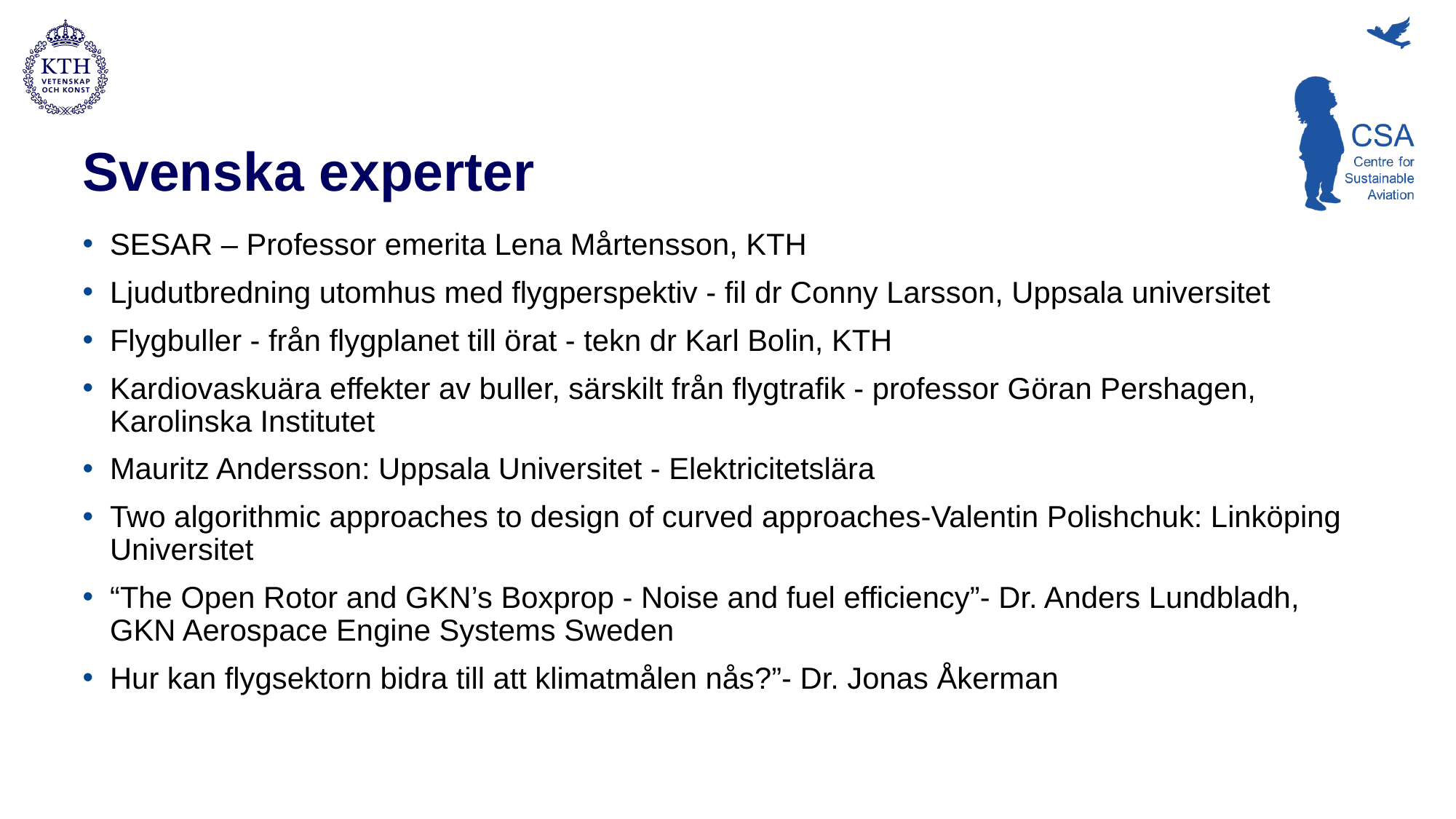

# Svenska experter
SESAR – Professor emerita Lena Mårtensson, KTH
Ljudutbredning utomhus med flygperspektiv - fil dr Conny Larsson, Uppsala universitet
Flygbuller - från flygplanet till örat - tekn dr Karl Bolin, KTH
Kardiovaskuära effekter av buller, särskilt från flygtrafik - professor Göran Pershagen, Karolinska Institutet
Mauritz Andersson: Uppsala Universitet - Elektricitetslära
Two algorithmic approaches to design of curved approaches-Valentin Polishchuk: Linköping Universitet
“The Open Rotor and GKN’s Boxprop - Noise and fuel efficiency”- Dr. Anders Lundbladh, GKN Aerospace Engine Systems Sweden
Hur kan flygsektorn bidra till att klimatmålen nås?”- Dr. Jonas Åkerman